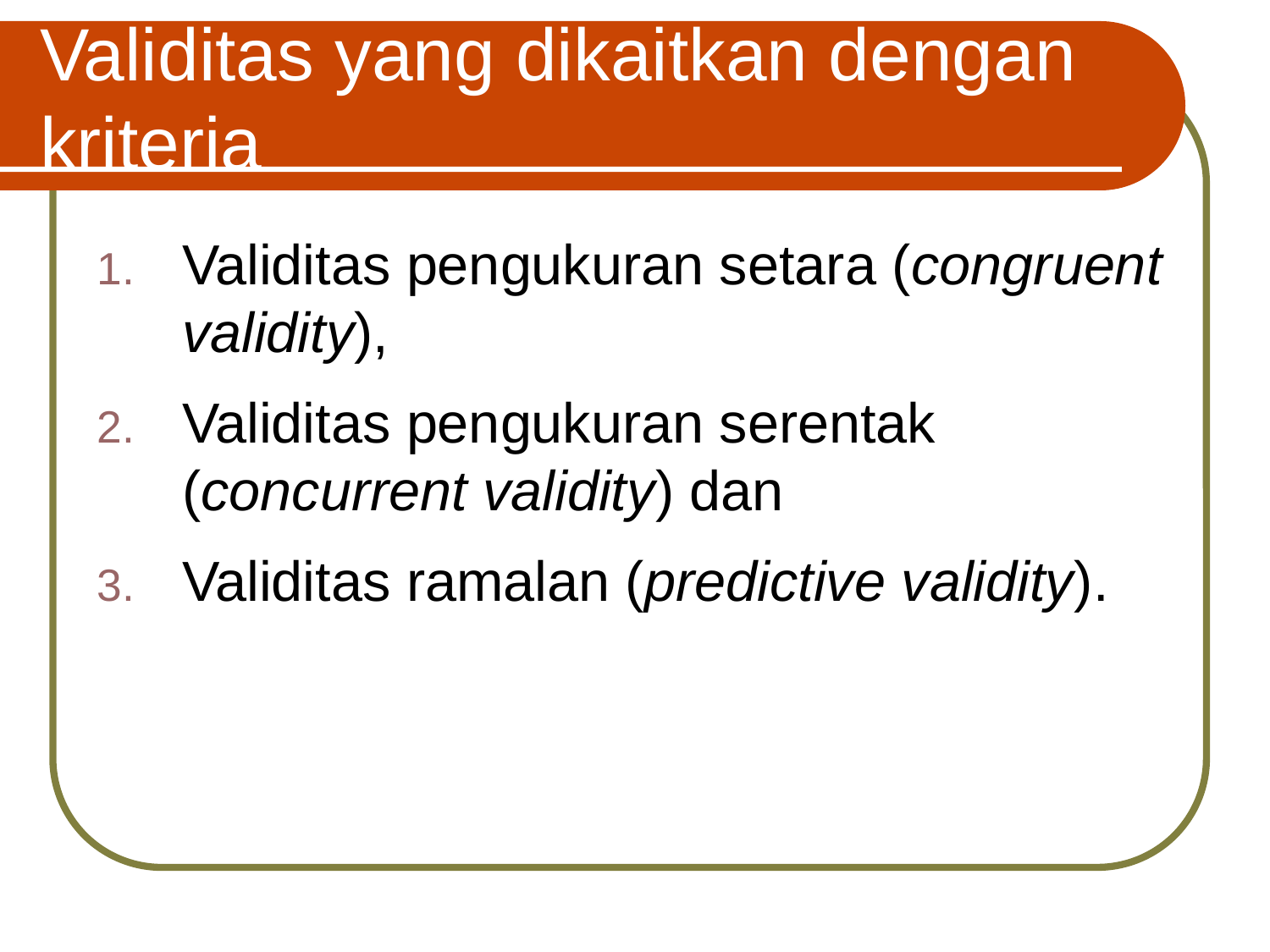

# Validitas yang dikaitkan dengan kriteria
Validitas pengukuran setara (congruent validity),
Validitas pengukuran serentak (concurrent validity) dan
Validitas ramalan (predictive validity).